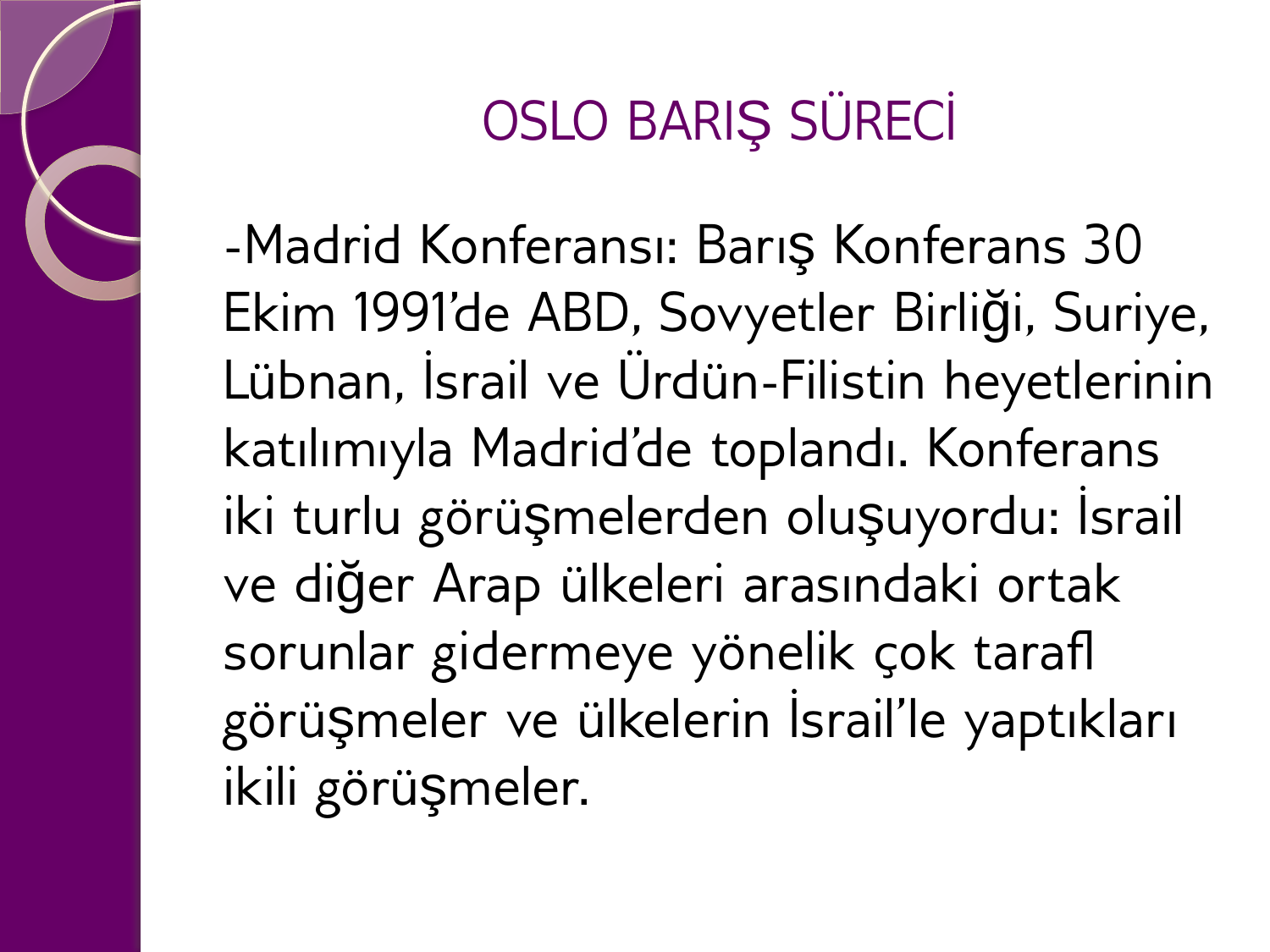

# OSLO BARIŞ SÜRECİ
-Madrid Konferansı: Barış Konferans 30 Ekim 1991’de ABD, Sovyetler Birliği, Suriye, Lübnan, İsrail ve Ürdün-Filistin heyetlerinin katılımıyla Madrid’de toplandı. Konferans iki turlu görüşmelerden oluşuyordu: İsrail ve diğer Arap ülkeleri arasındaki ortak sorunlar gidermeye yönelik çok tarafl görüşmeler ve ülkelerin İsrail’le yaptıkları ikili görüşmeler.